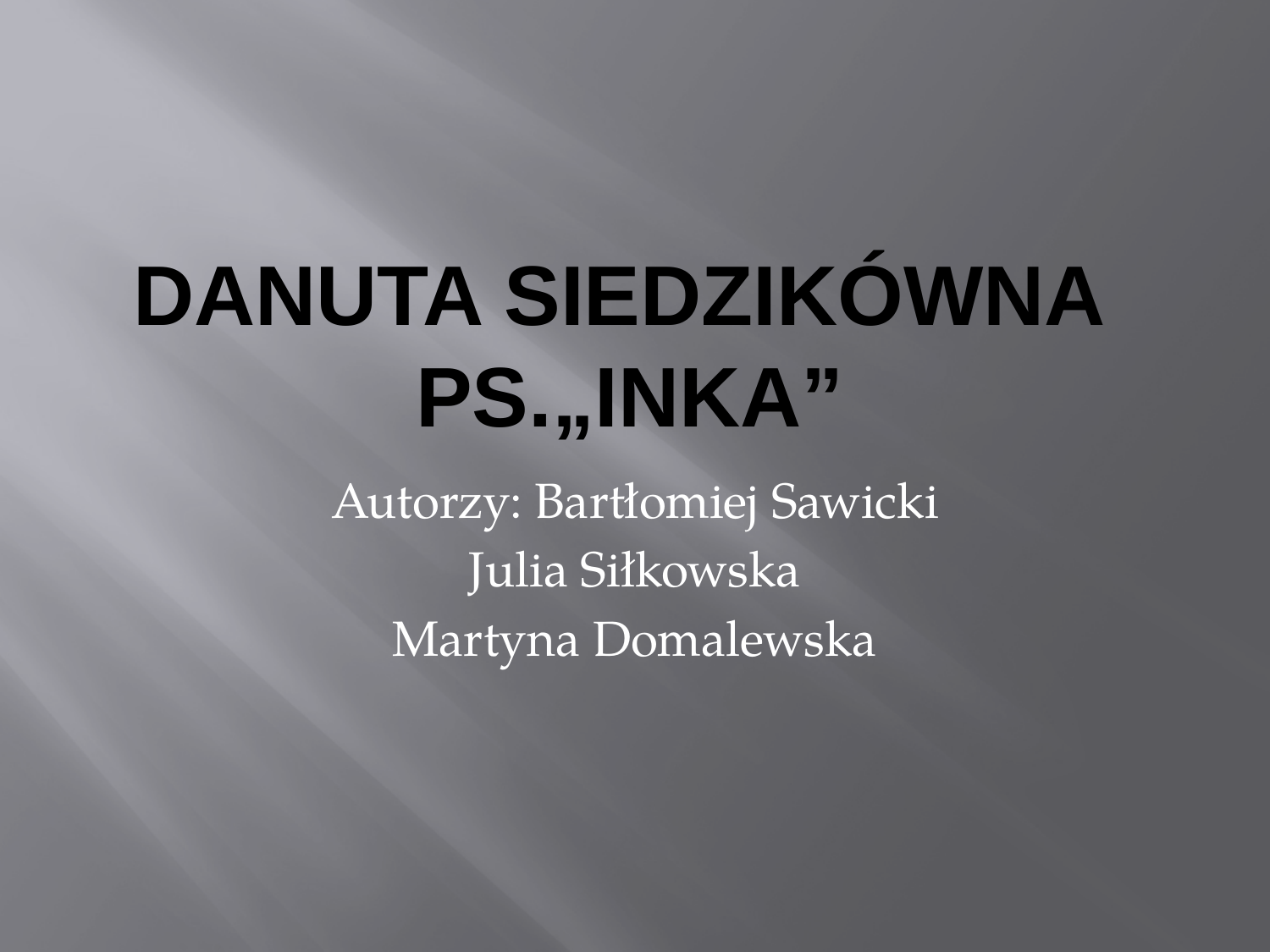

# Danuta Siedzikówna  ps.„INKA”
Autorzy: Bartłomiej Sawicki
Julia Siłkowska
Martyna Domalewska